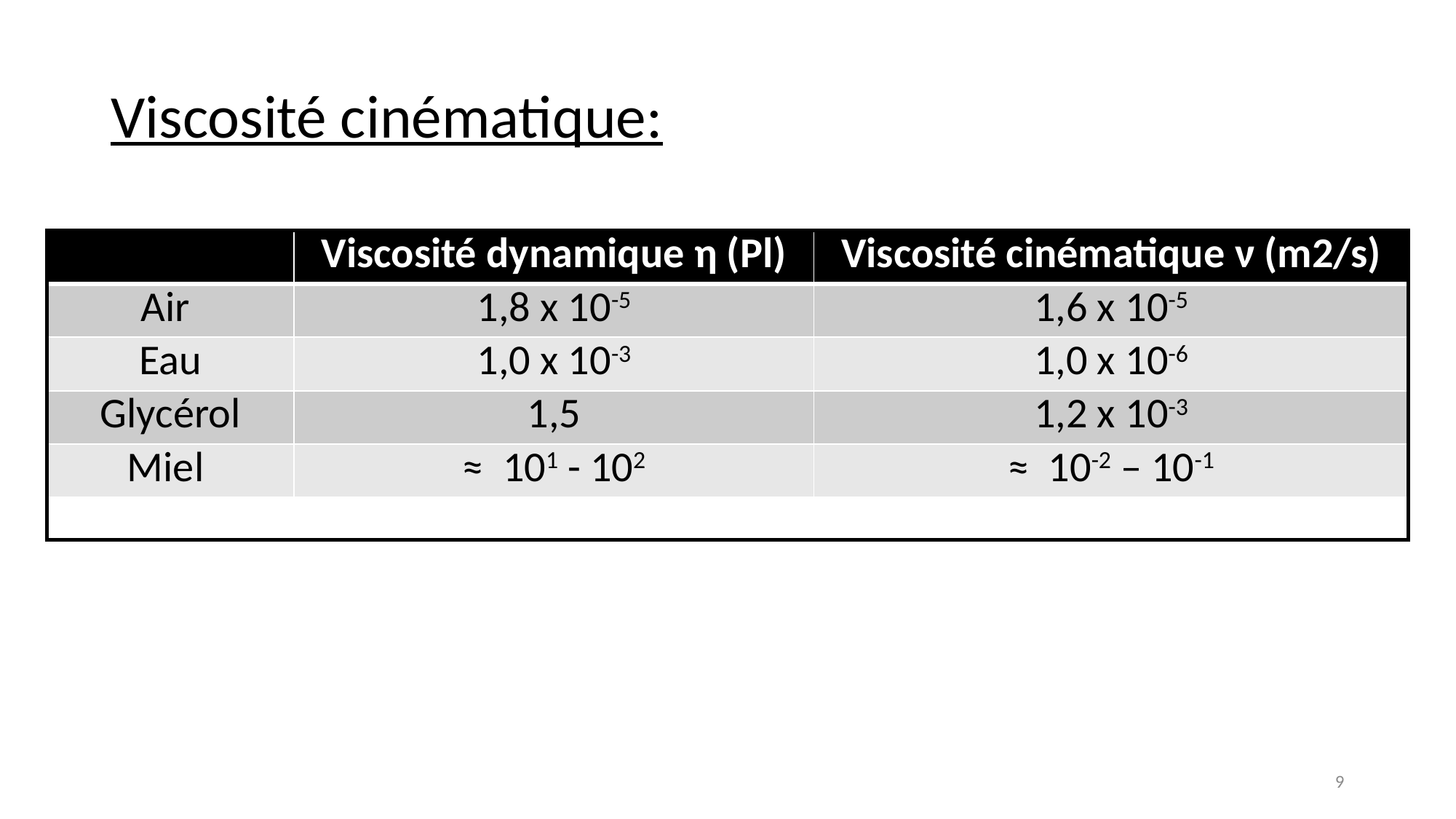

# Viscosité cinématique:
|  | Viscosité dynamique η (Pl) | Viscosité cinématique ν (m2/s) |
| --- | --- | --- |
| Air | 1,8 x 10-5 | 1,6 x 10-5 |
| Eau | 1,0 x 10-3 | 1,0 x 10-6 |
| Glycérol | 1,5 | 1,2 x 10-3 |
| Miel | ≈ 101 - 102 | ≈ 10-2 – 10-1 |

9